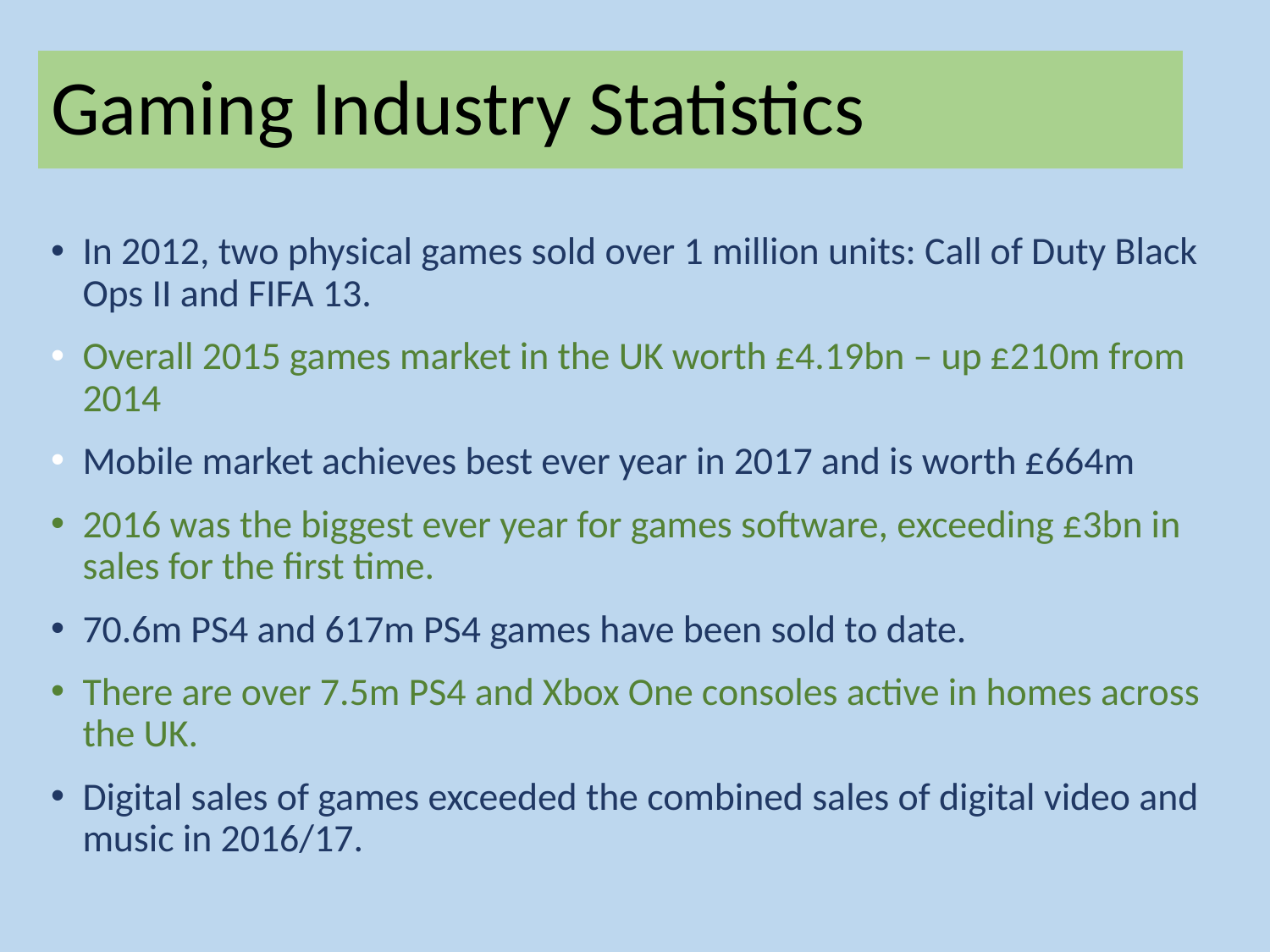

# Gaming Industry Statistics
In 2012, two physical games sold over 1 million units: Call of Duty Black Ops II and FIFA 13.
Overall 2015 games market in the UK worth £4.19bn – up £210m from 2014
Mobile market achieves best ever year in 2017 and is worth £664m
2016 was the biggest ever year for games software, exceeding £3bn in sales for the first time.
70.6m PS4 and 617m PS4 games have been sold to date.
There are over 7.5m PS4 and Xbox One consoles active in homes across the UK.
Digital sales of games exceeded the combined sales of digital video and music in 2016/17.